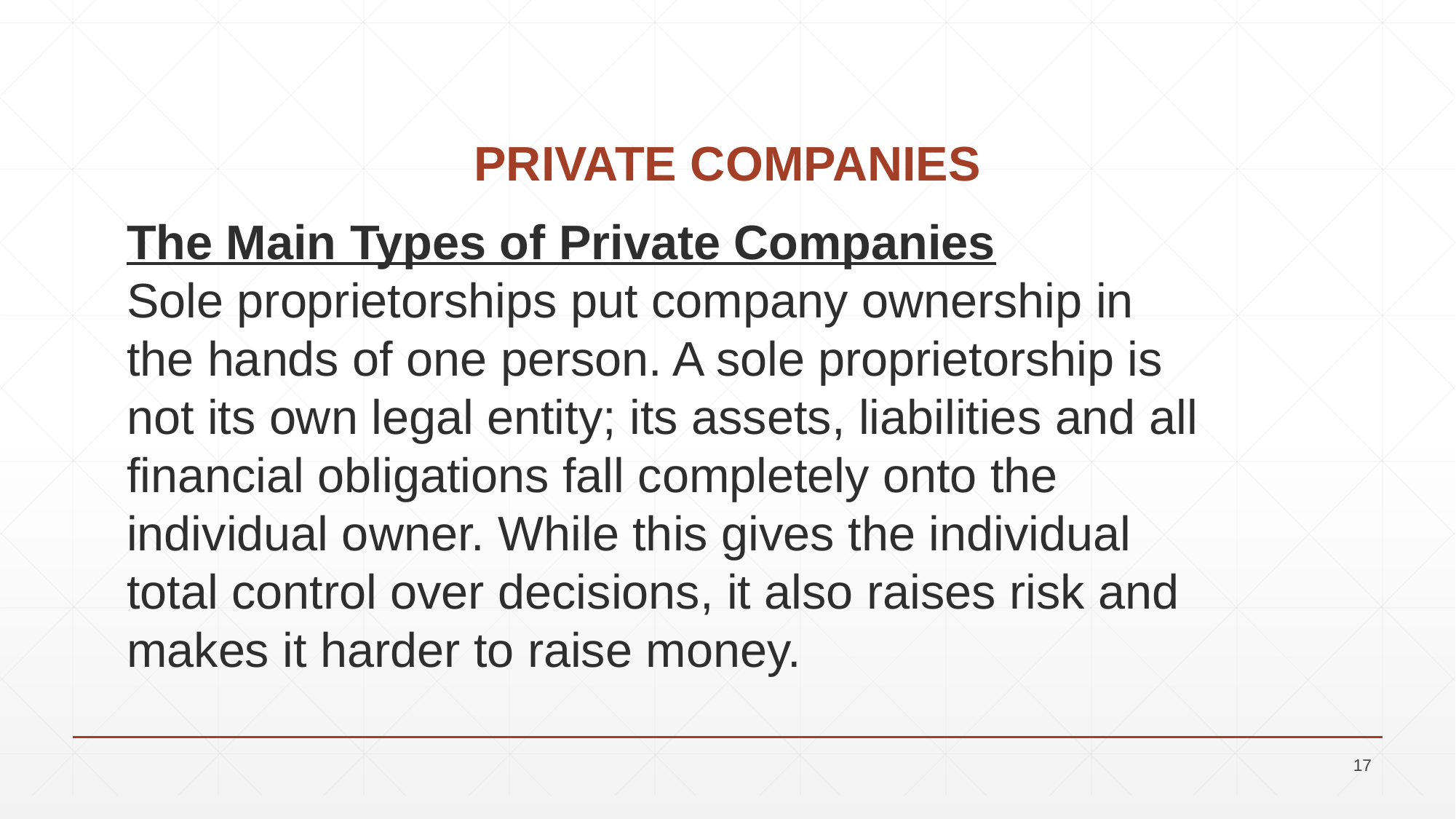

# PRIVATE COMPANIES
The Main Types of Private Companies
Sole proprietorships put company ownership in the hands of one person. A sole proprietorship is not its own legal entity; its assets, liabilities and all financial obligations fall completely onto the individual owner. While this gives the individual total control over decisions, it also raises risk and makes it harder to raise money.

17